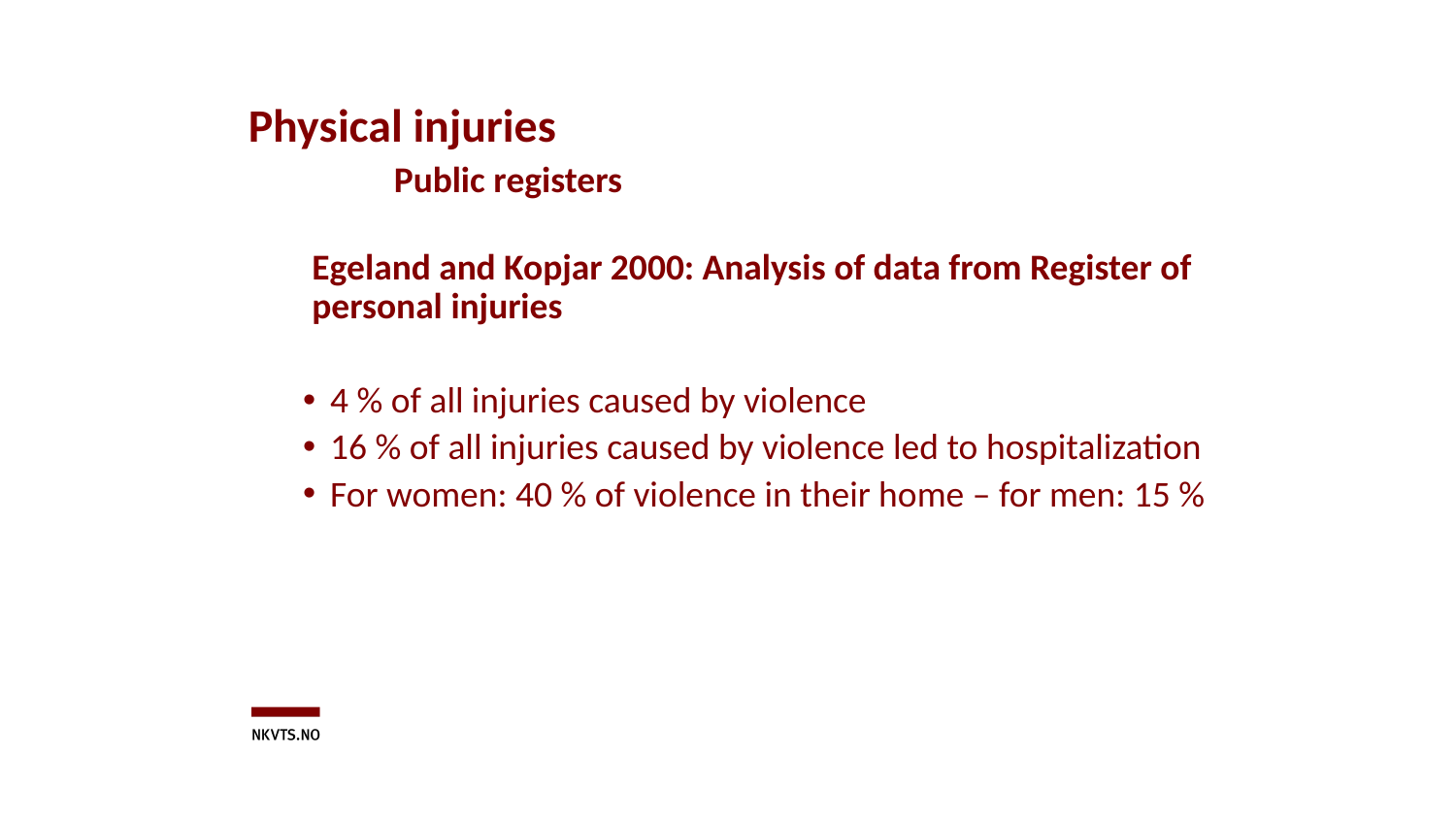

# Physical injuries Public registers
Egeland and Kopjar 2000: Analysis of data from Register of personal injuries

4 % of all injuries caused by violence
16 % of all injuries caused by violence led to hospitalization
For women: 40 % of violence in their home – for men: 15 %